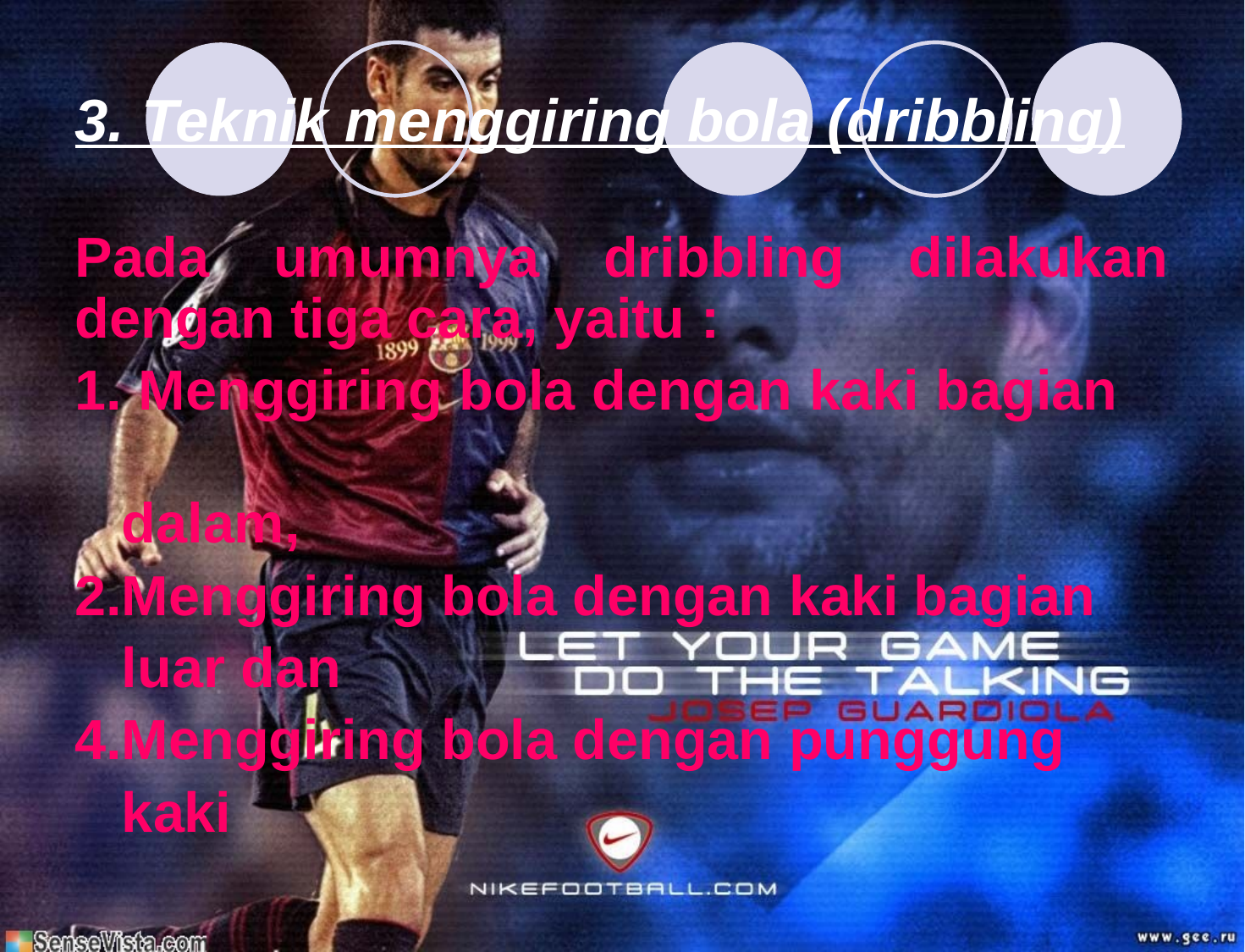

# 3. Teknik menggiring bola (dribbling)
Pada umumnya dribbling dilakukan dengan tiga cara, yaitu :
1. Menggiring bola dengan kaki bagian
   dalam,
2.Menggiring bola dengan kaki bagian
   luar dan
4.Menggiring bola dengan punggung
   kaki